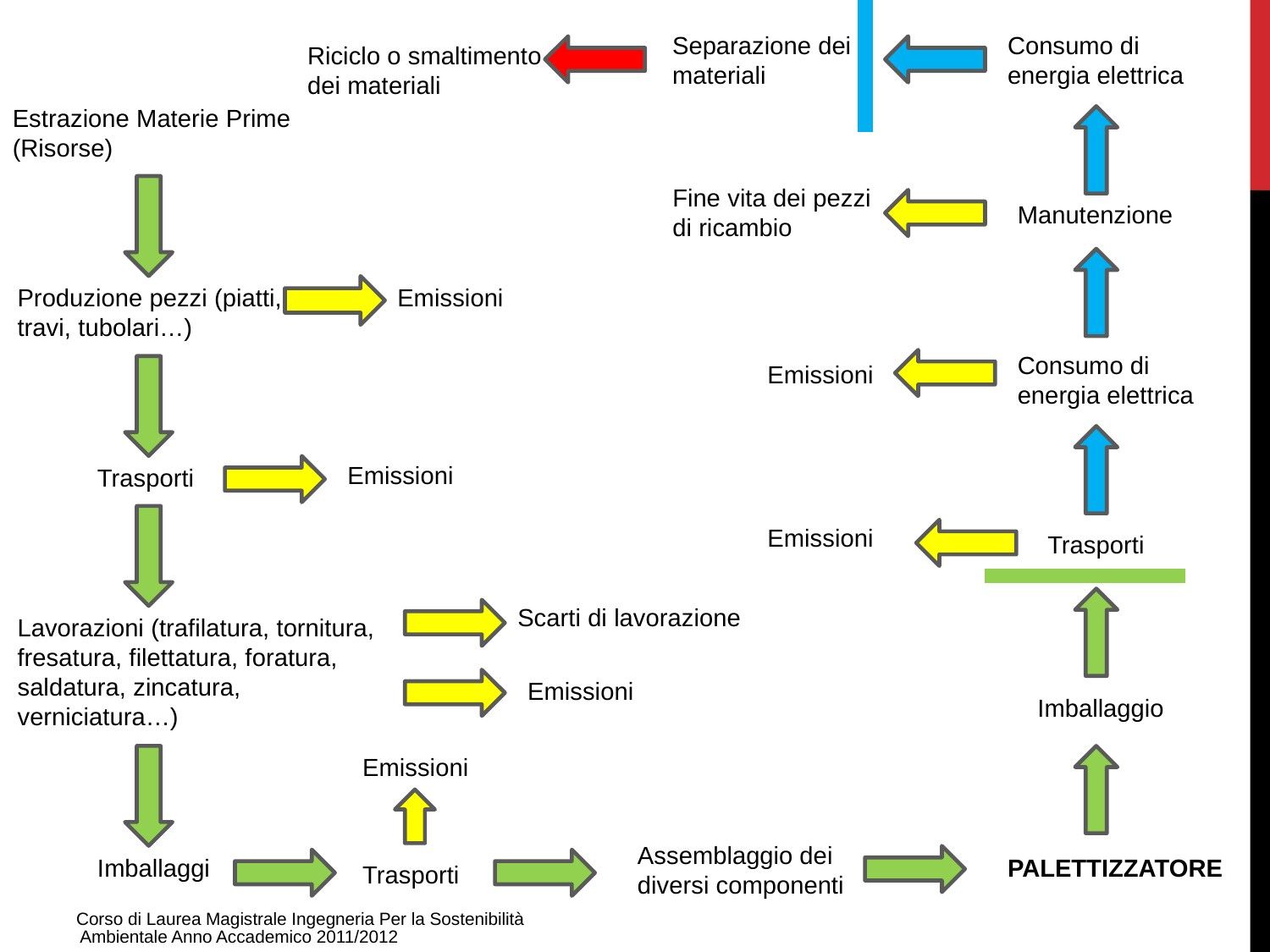

Separazione dei materiali
Consumo di energia elettrica
Riciclo o smaltimento
dei materiali

Estrazione Materie Prime (Risorse)

Fine vita dei pezzi di ricambio

Manutenzione

Produzione pezzi (piatti, travi, tubolari…)

Emissioni
Consumo di energia elettrica

Emissioni

Emissioni
Trasporti

Emissioni

Trasporti

Scarti di lavorazione

Lavorazioni (trafilatura, tornitura, fresatura, filettatura, foratura, saldatura, zincatura, verniciatura…)

Emissioni
Imballaggio

Emissioni

Assemblaggio dei diversi componenti

PALETTIZZATORE
Imballaggi

Trasporti
Corso di Laurea Magistrale Ingegneria Per la Sostenibilità Ambientale Anno Accademico 2011/2012